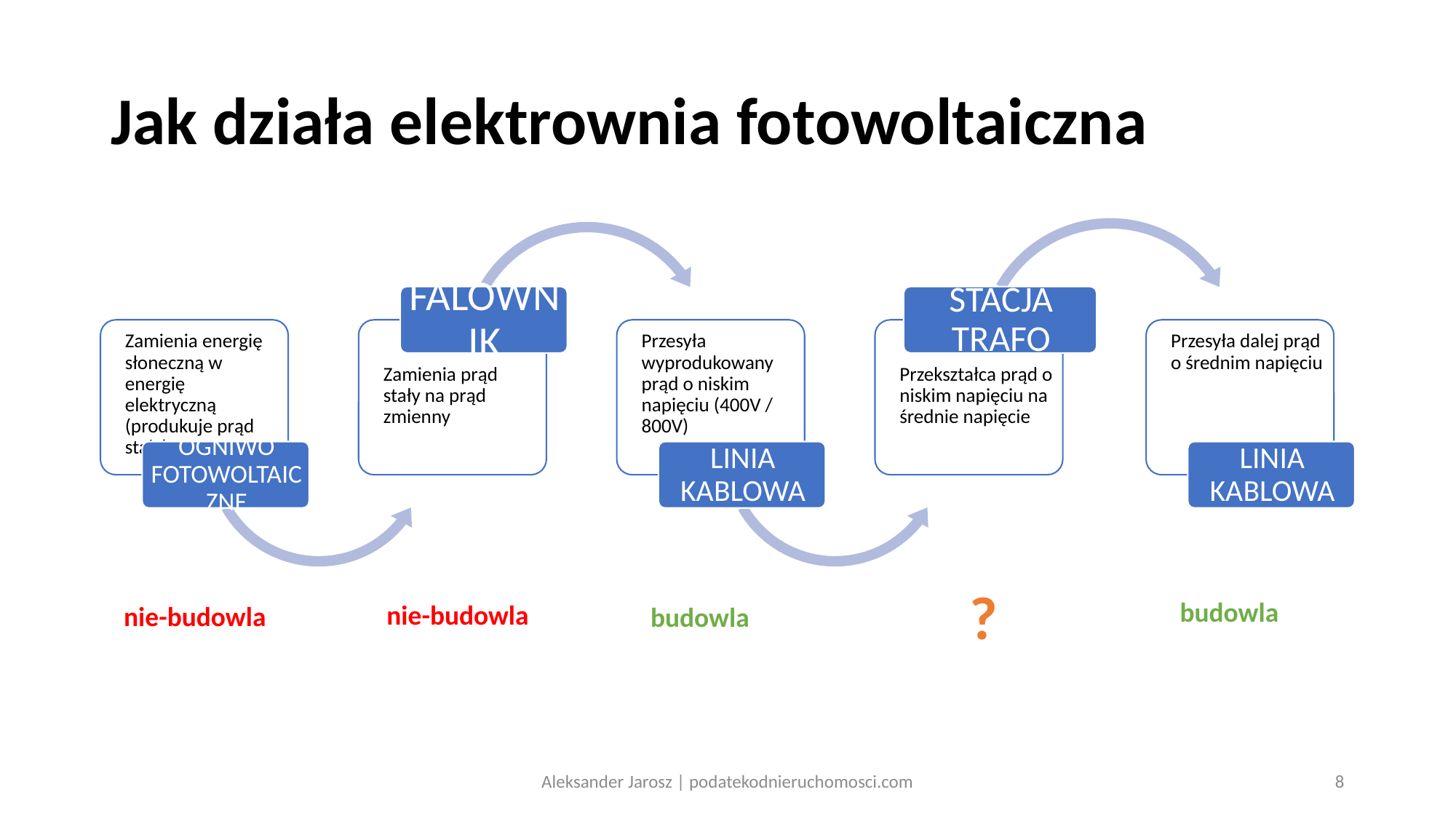

# Jak działa elektrownia fotowoltaiczna
	Zamienia energię słoneczną w energię elektryczną (produkuje prąd stały)
ogniwo
fotowoltaiczne
	Zamienia prąd stały na prąd zmienny
falownik
	Przesyła wyprodukowany prąd o niskim napięciu (400V / 800V)
linia kablowa
	Przekształca prąd o niskim napięciu na średnie napięcie
stacja trafo
	Przesyła dalej prąd o średnim napięciu
linia kablowa
?
budowla
nie-budowla
nie-budowla
budowla
Aleksander Jarosz | podatekodnieruchomosci.com
8